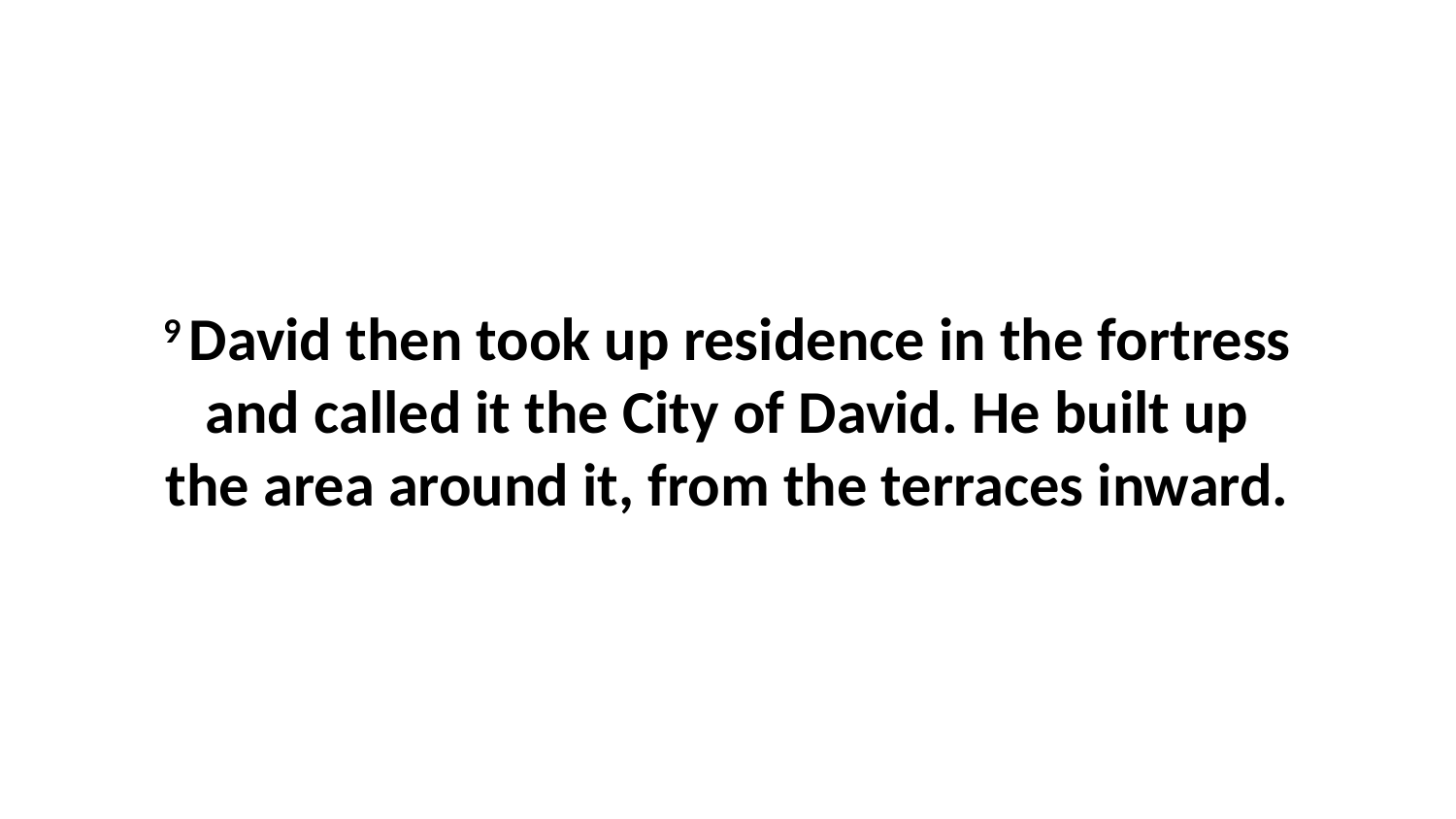

9 David then took up residence in the fortress and called it the City of David. He built up the area around it, from the terraces inward.